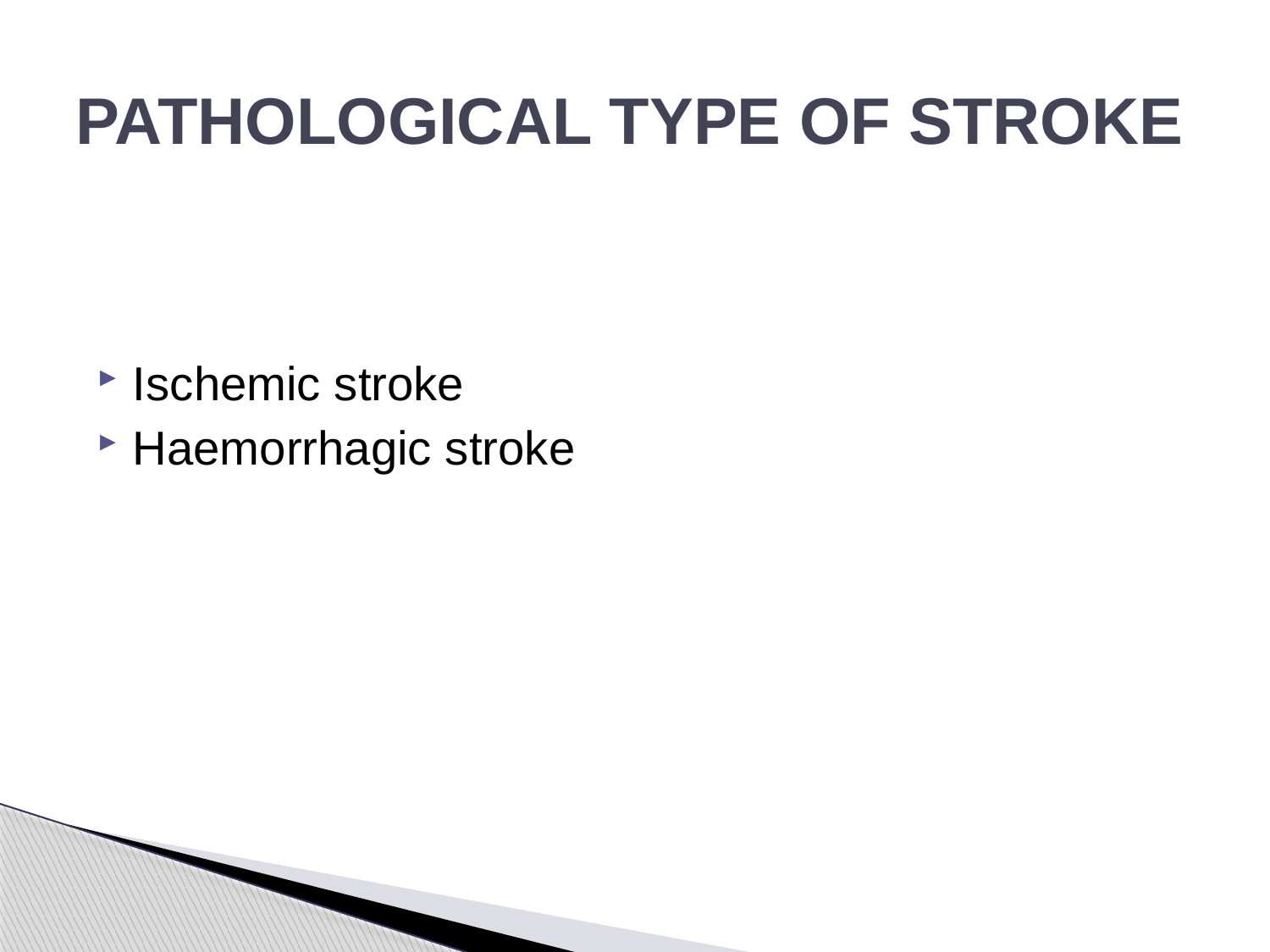

# PATHOLOGICAL TYPE OF STROKE
Ischemic stroke
Haemorrhagic stroke